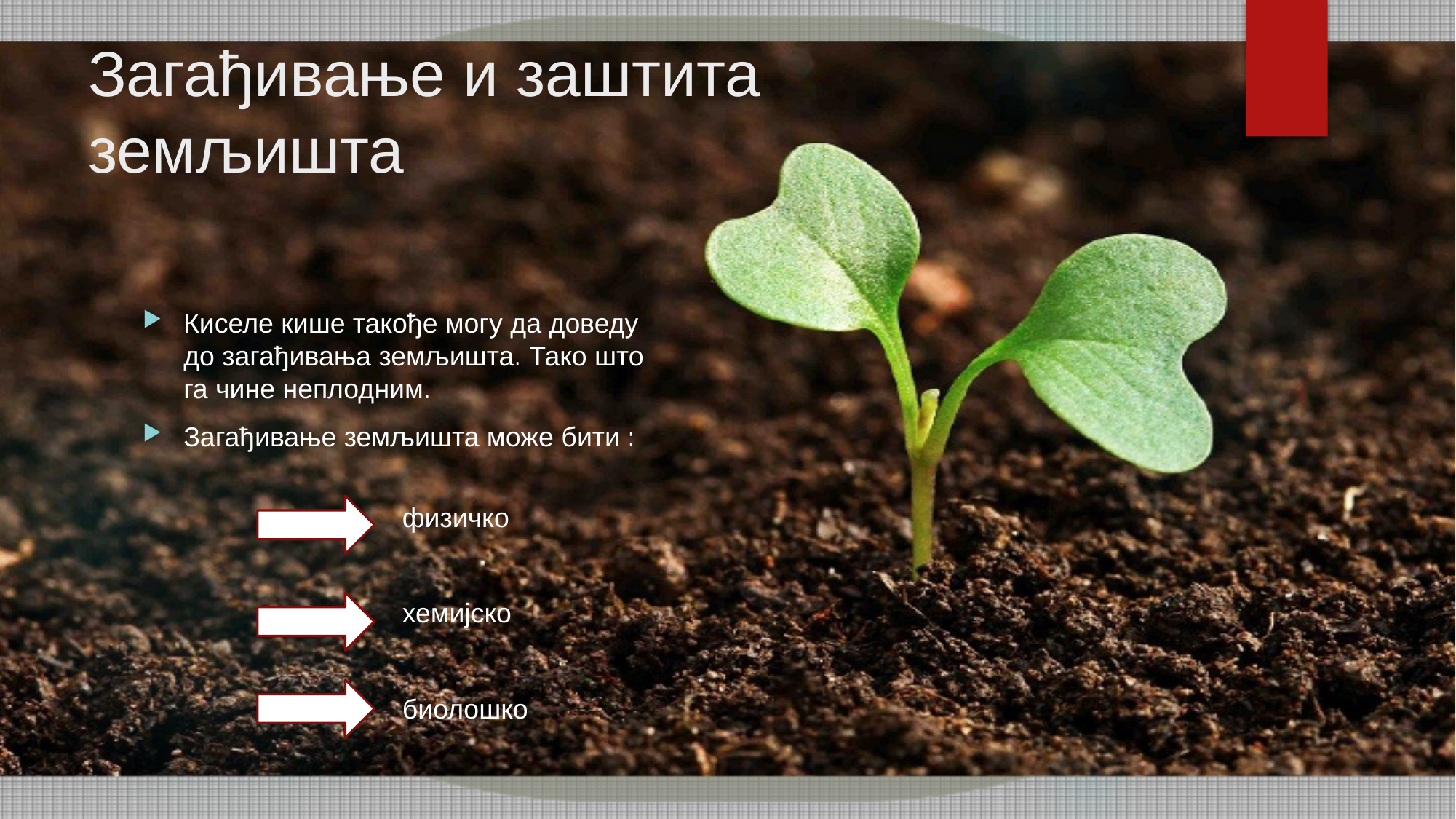

# Загађивање и заштита земљишта
Киселе кише такође могу да доведу до загађивања земљишта. Тако што га чине неплодним.
Загађивање земљишта може бити :
                                  физичко

                                  хемијско

                                  биолошко